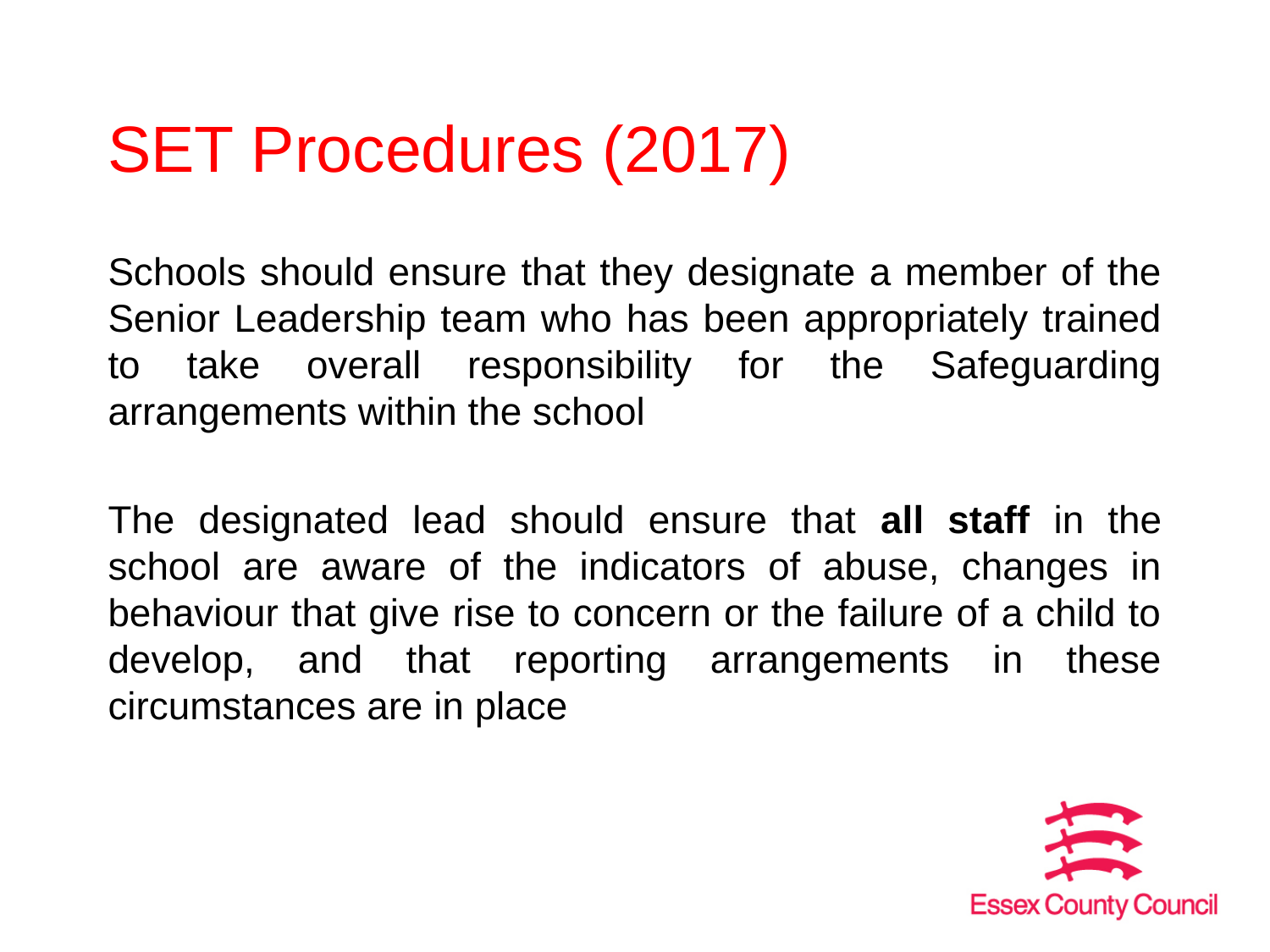

# SET Procedures (2017)

Schools should ensure that they designate a member of the Senior Leadership team who has been appropriately trained to take overall responsibility for the Safeguarding arrangements within the school

The designated lead should ensure that all staff in the school are aware of the indicators of abuse, changes in behaviour that give rise to concern or the failure of a child to develop, and that reporting arrangements in these circumstances are in place